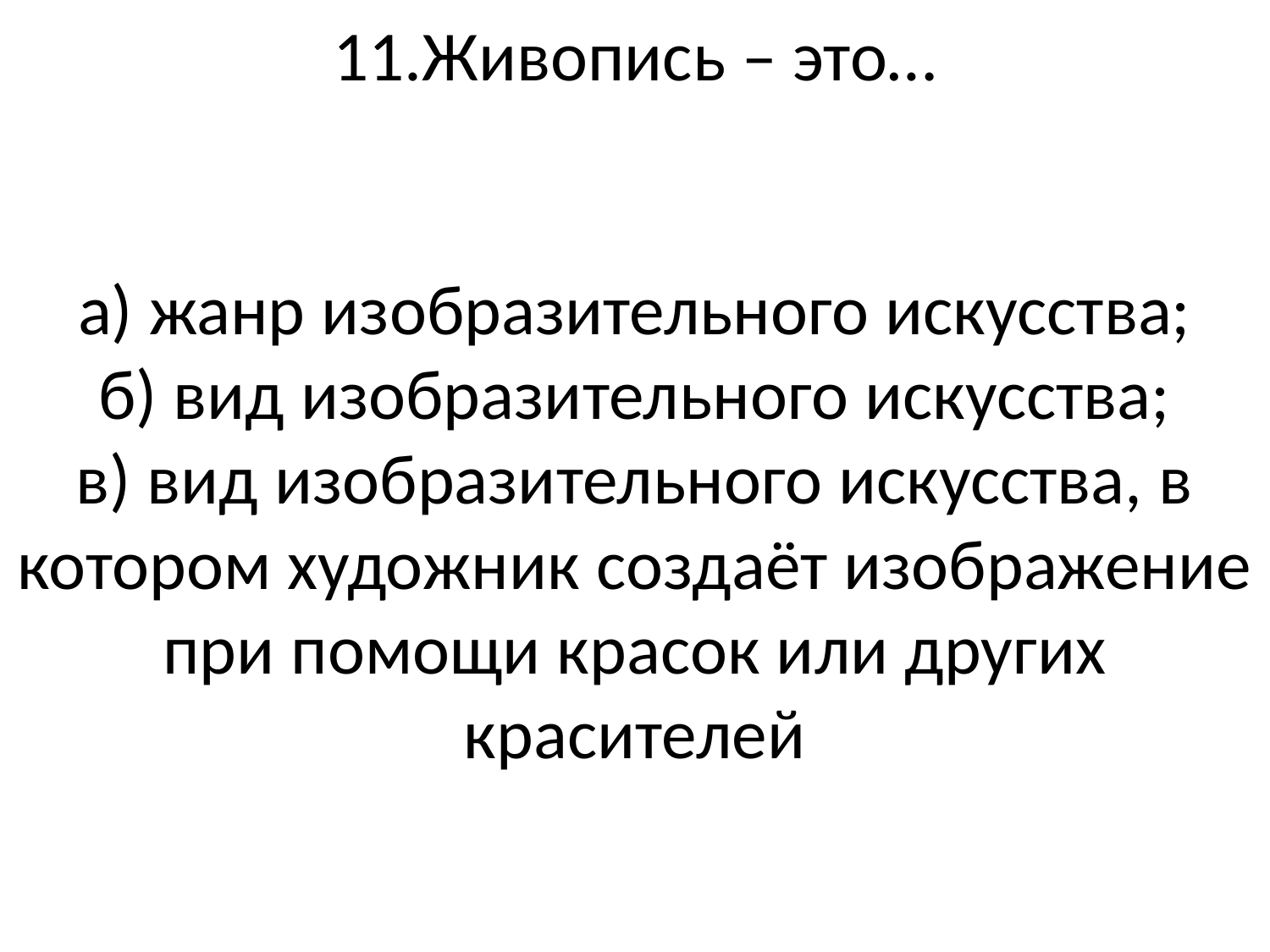

# 11.Живопись – это… а) жанр изобразительного искусства; б) вид изобразительного искусства; в) вид изобразительного искусства, в котором художник создаёт изображение при помощи красок или других красителей